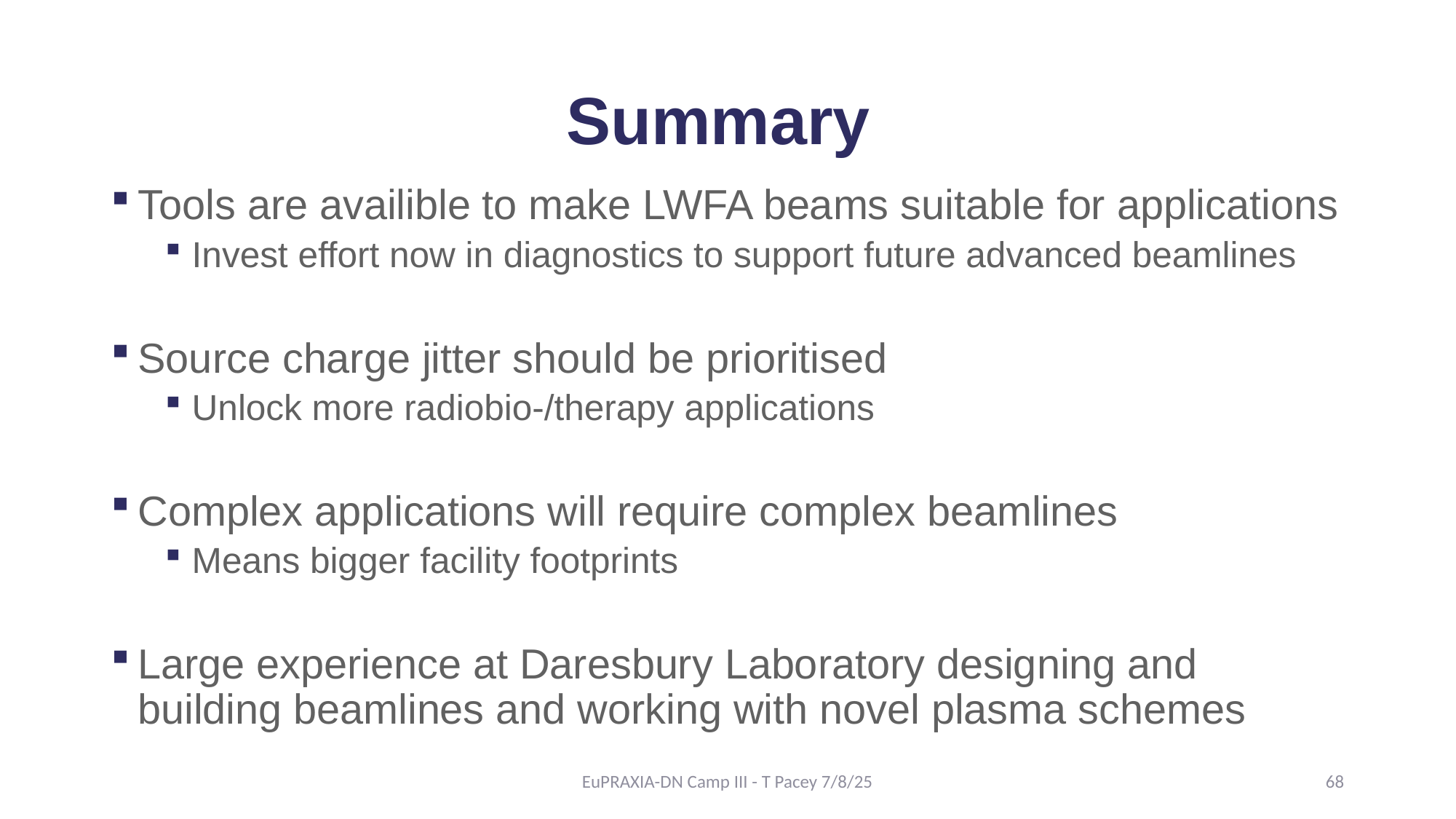

# Summary
Tools are availible to make LWFA beams suitable for applications
Invest effort now in diagnostics to support future advanced beamlines

Source charge jitter should be prioritised
Unlock more radiobio-/therapy applications

Complex applications will require complex beamlines
Means bigger facility footprints

Large experience at Daresbury Laboratory designing and building beamlines and working with novel plasma schemes
EuPRAXIA-DN Camp III - T Pacey 7/8/25
68